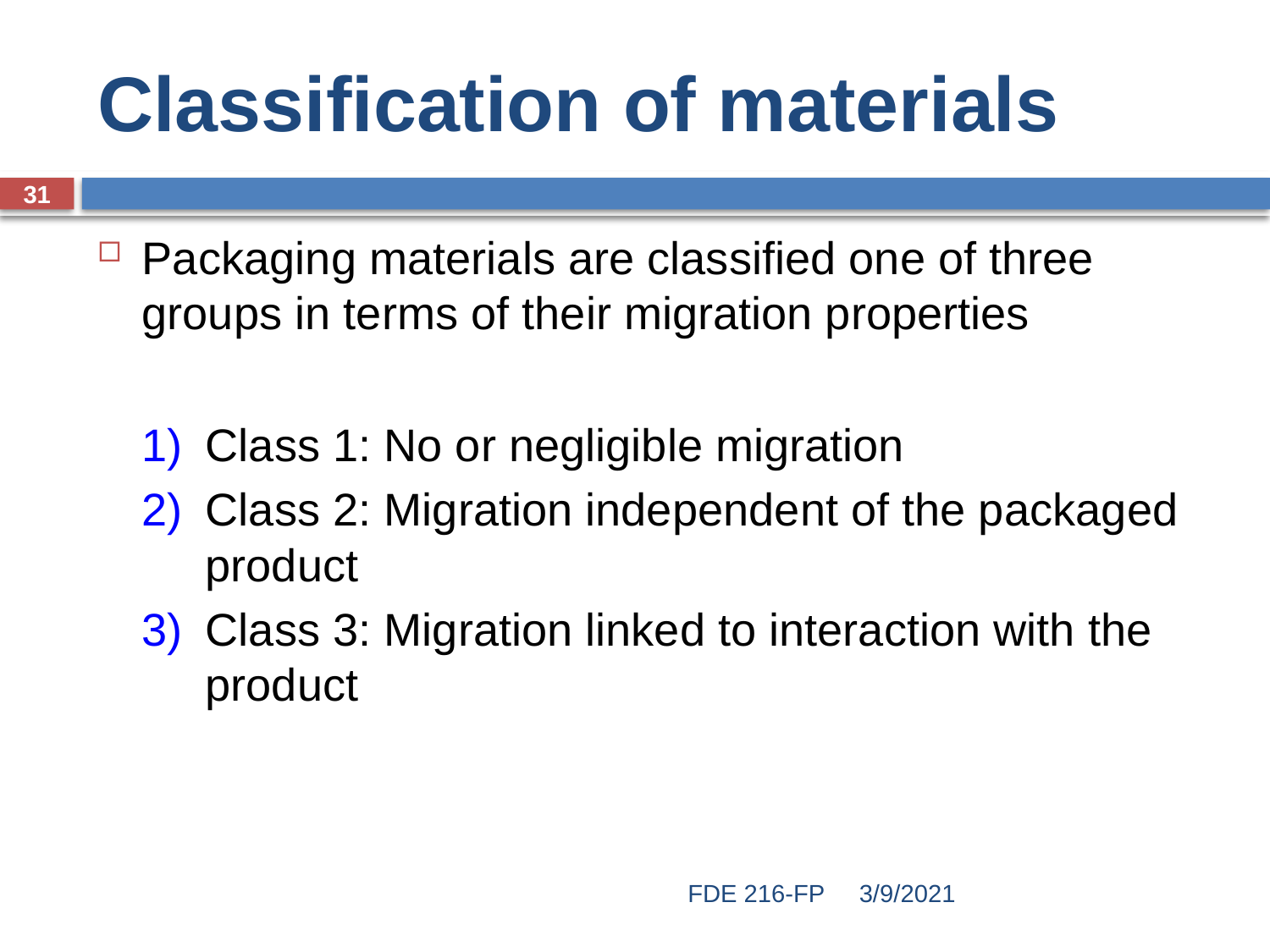

# Classification of materials
31
Packaging materials are classified one of three groups in terms of their migration properties

Class 1: No or negligible migration
Class 2: Migration independent of the packaged product
Class 3: Migration linked to interaction with the product

FDE 216-FP
3/9/2021